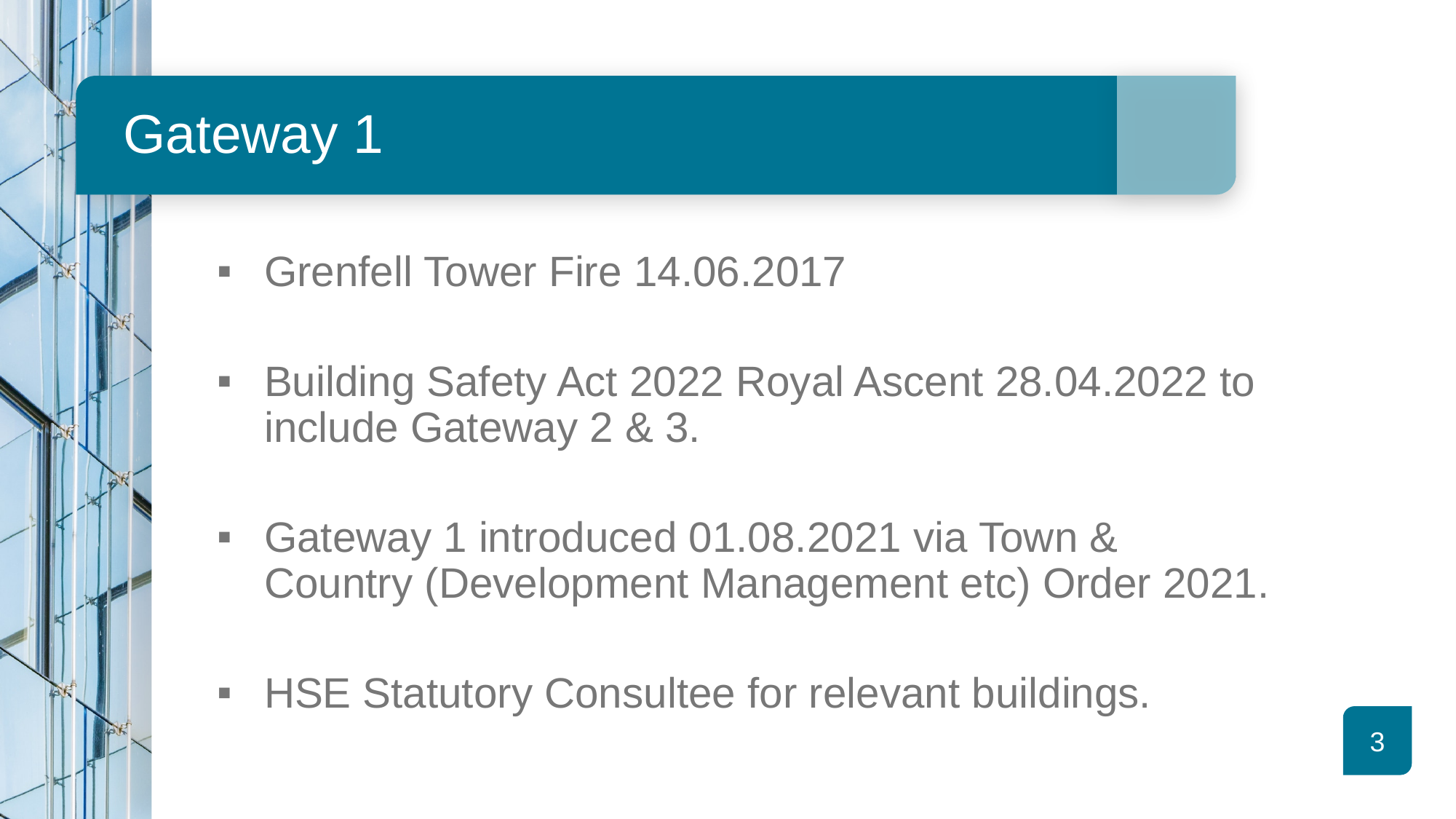

# Gateway 1
Grenfell Tower Fire 14.06.2017

Building Safety Act 2022 Royal Ascent 28.04.2022 to include Gateway 2 & 3.

Gateway 1 introduced 01.08.2021 via Town & Country (Development Management etc) Order 2021.

HSE Statutory Consultee for relevant buildings.